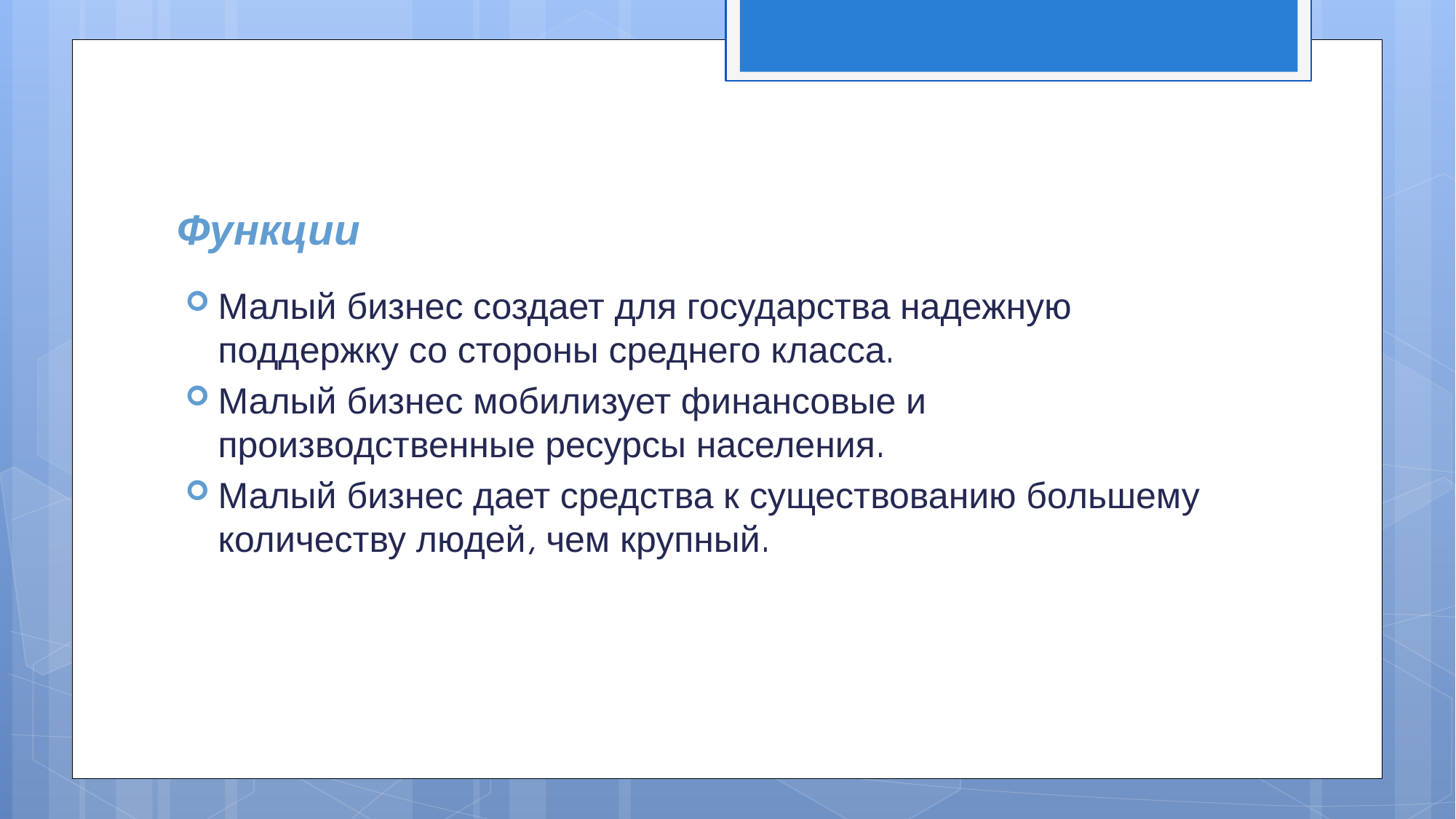

# Функции
Малый бизнес создает для государства надежную поддержку со стороны среднего класса.
Малый бизнес мобилизует финансовые и производственные ресурсы населения.
Малый бизнес дает средства к существованию большему количеству людей, чем крупный.